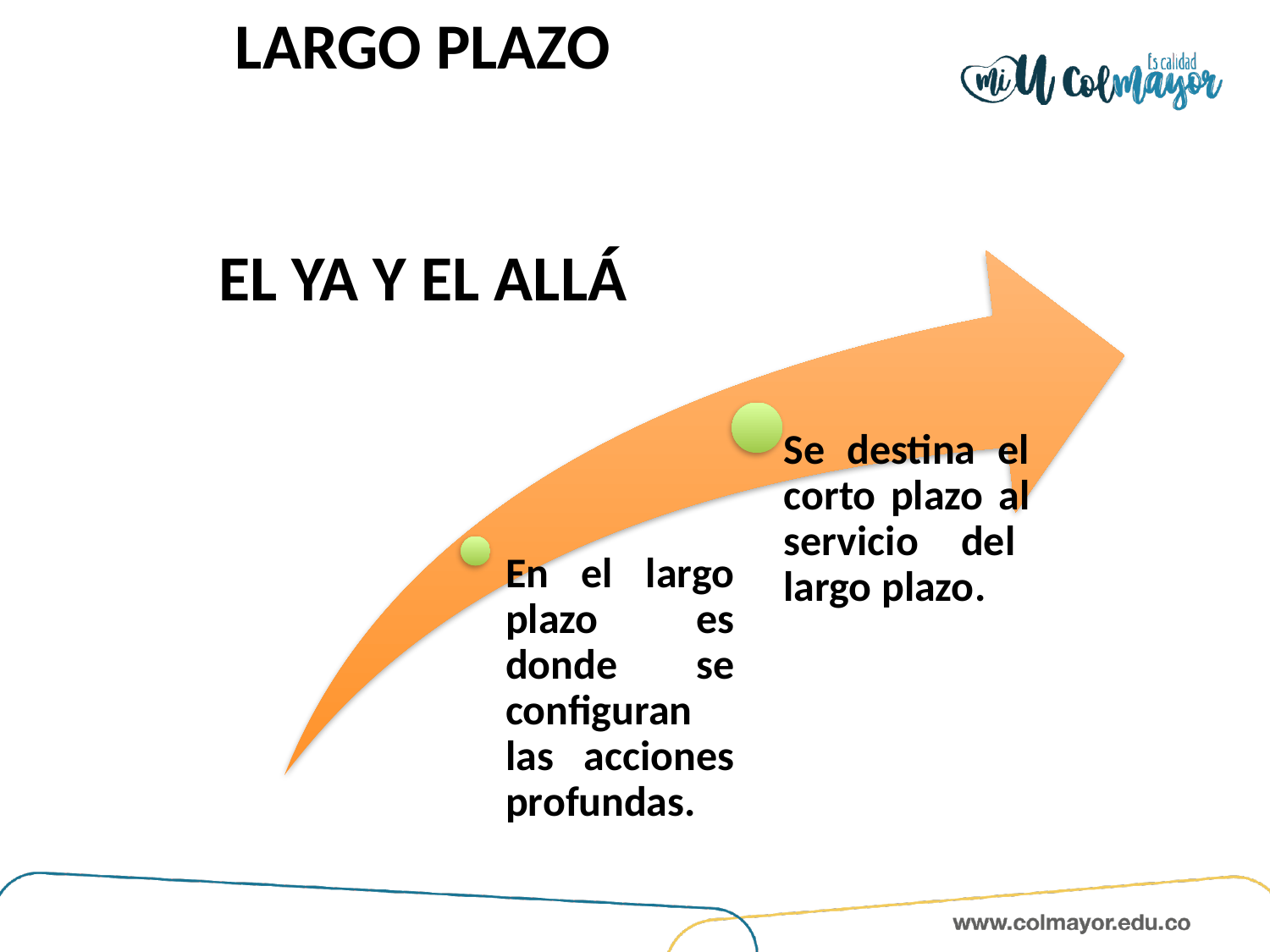

LARGO PLAZO
EL YA Y EL ALLÁ

Se destina el corto plazo al servicio   del  largo plazo.

En el largo plazo es donde se configuran  las acciones profundas.